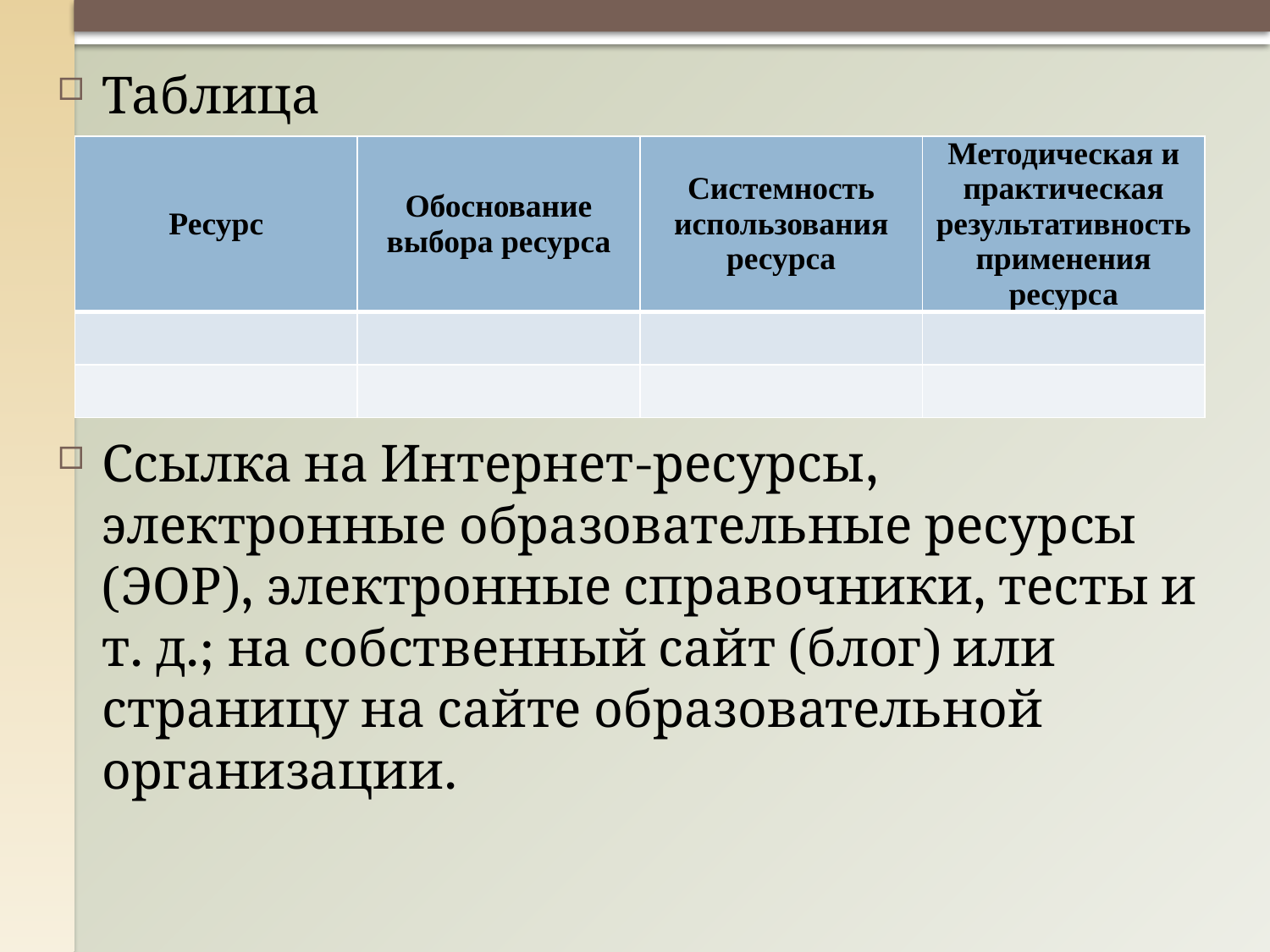

Таблица

Ссылка на Интернет-ресурсы, электронные образовательные ресурсы (ЭОР), электронные справочники, тесты и т. д.; на собственный сайт (блог) или страницу на сайте образовательной организации.
| Ресурс | Обоснование выбора ресурса | Системность использования ресурса | Методическая и практическая результативность применения ресурса |
| --- | --- | --- | --- |
|  |  |  |  |
|  |  |  |  |